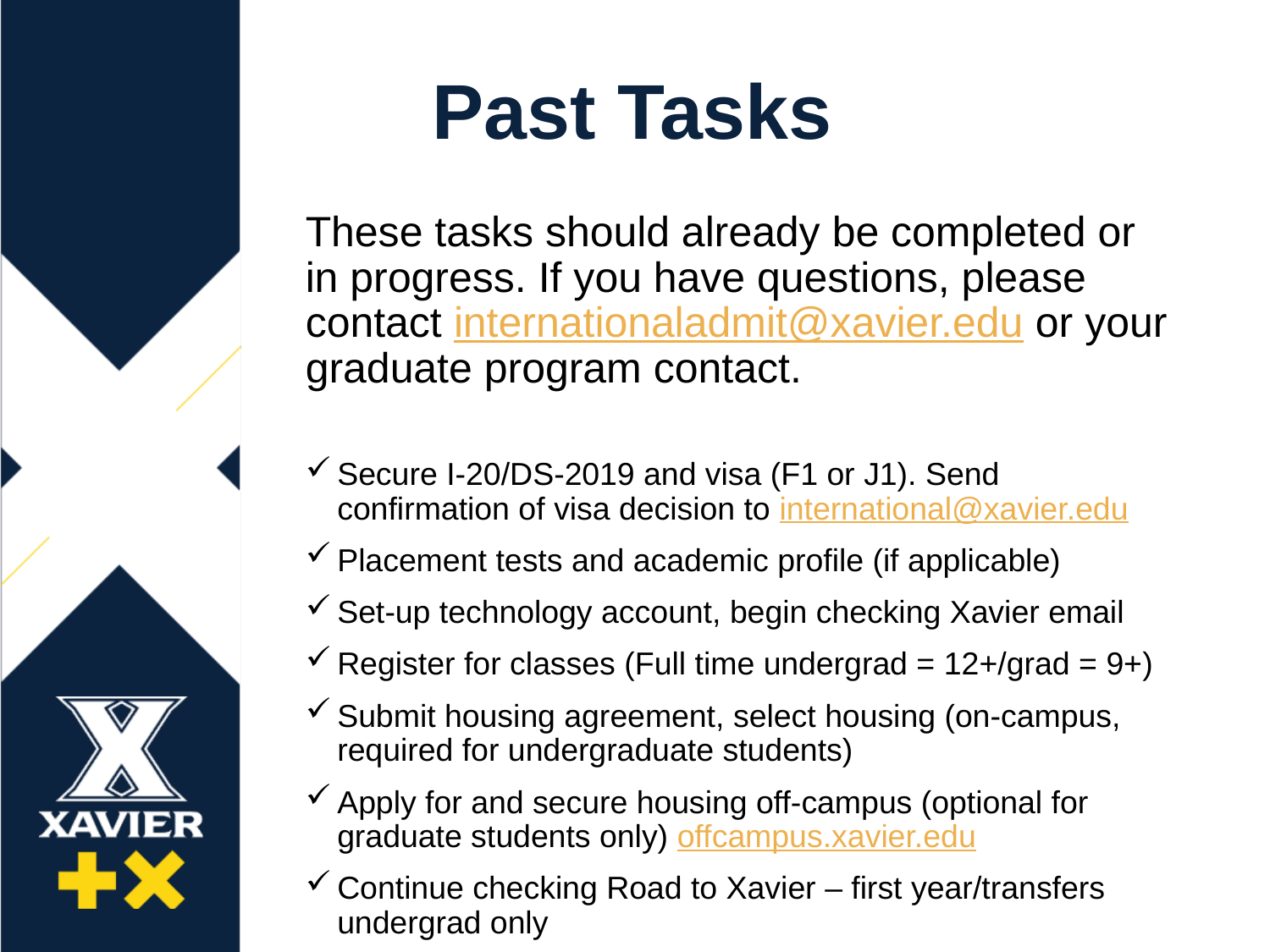

# Past Tasks
These tasks should already be completed or in progress. If you have questions, please contact internationaladmit@xavier.edu or your graduate program contact.

Secure I-20/DS-2019 and visa (F1 or J1). Send confirmation of visa decision to international@xavier.edu
Placement tests and academic profile (if applicable)
Set-up technology account, begin checking Xavier email
Register for classes (Full time undergrad = 12+/grad = 9+)
Submit housing agreement, select housing (on-campus, required for undergraduate students)
Apply for and secure housing off-campus (optional for graduate students only) offcampus.xavier.edu
Continue checking Road to Xavier – first year/transfers undergrad only